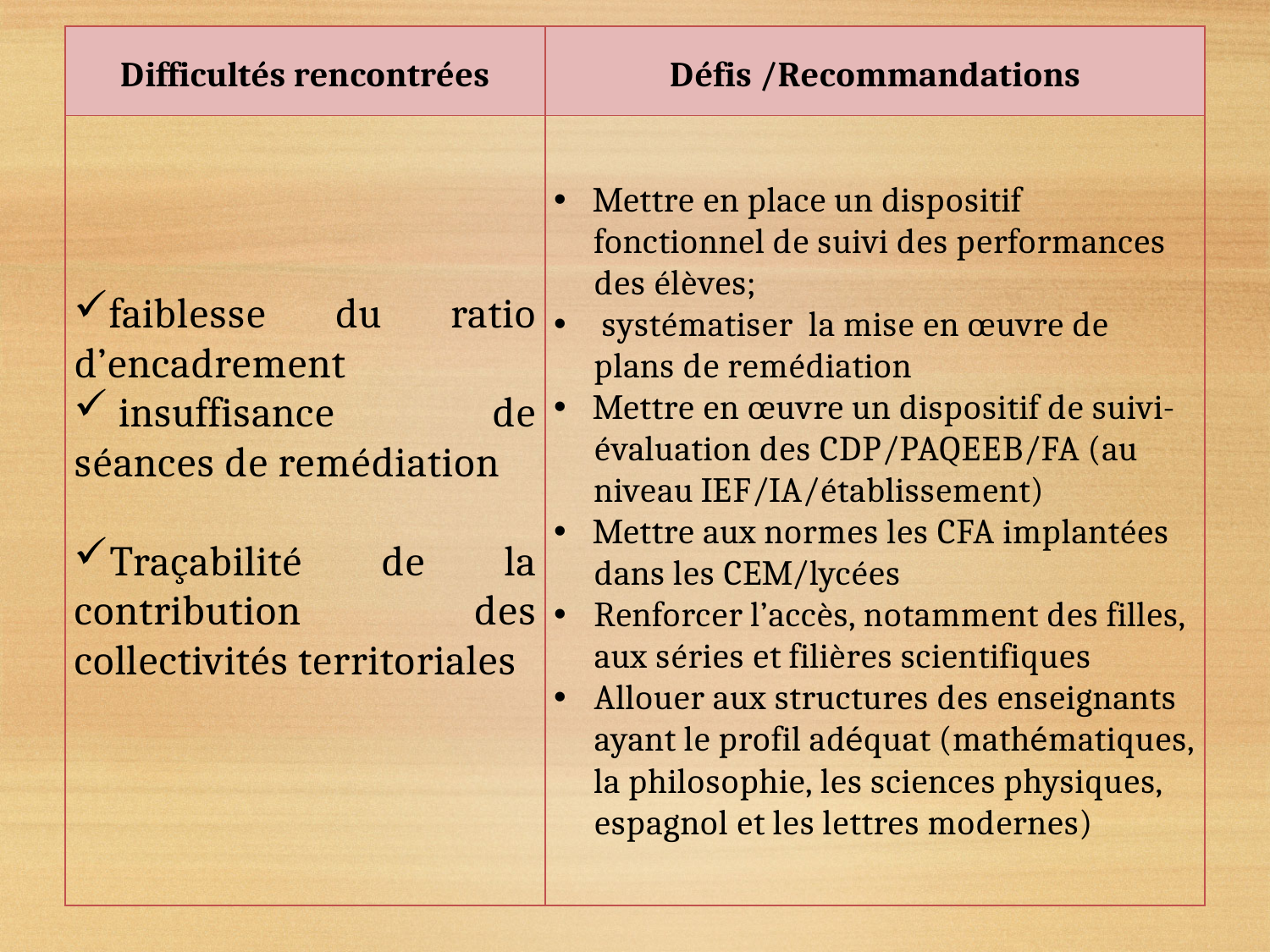

| Difficultés rencontrées | Défis /Recommandations |
| --- | --- |
| faiblesse du ratio d’encadrement  insuffisance de séances de remédiation Traçabilité de la contribution des collectivités territoriales | Mettre en place un dispositif fonctionnel de suivi des performances des élèves; systématiser la mise en œuvre de plans de remédiation Mettre en œuvre un dispositif de suivi-évaluation des CDP/PAQEEB/FA (au niveau IEF/IA/établissement) Mettre aux normes les CFA implantées dans les CEM/lycées Renforcer l’accès, notamment des filles, aux séries et filières scientifiques Allouer aux structures des enseignants ayant le profil adéquat (mathématiques, la philosophie, les sciences physiques, espagnol et les lettres modernes) |